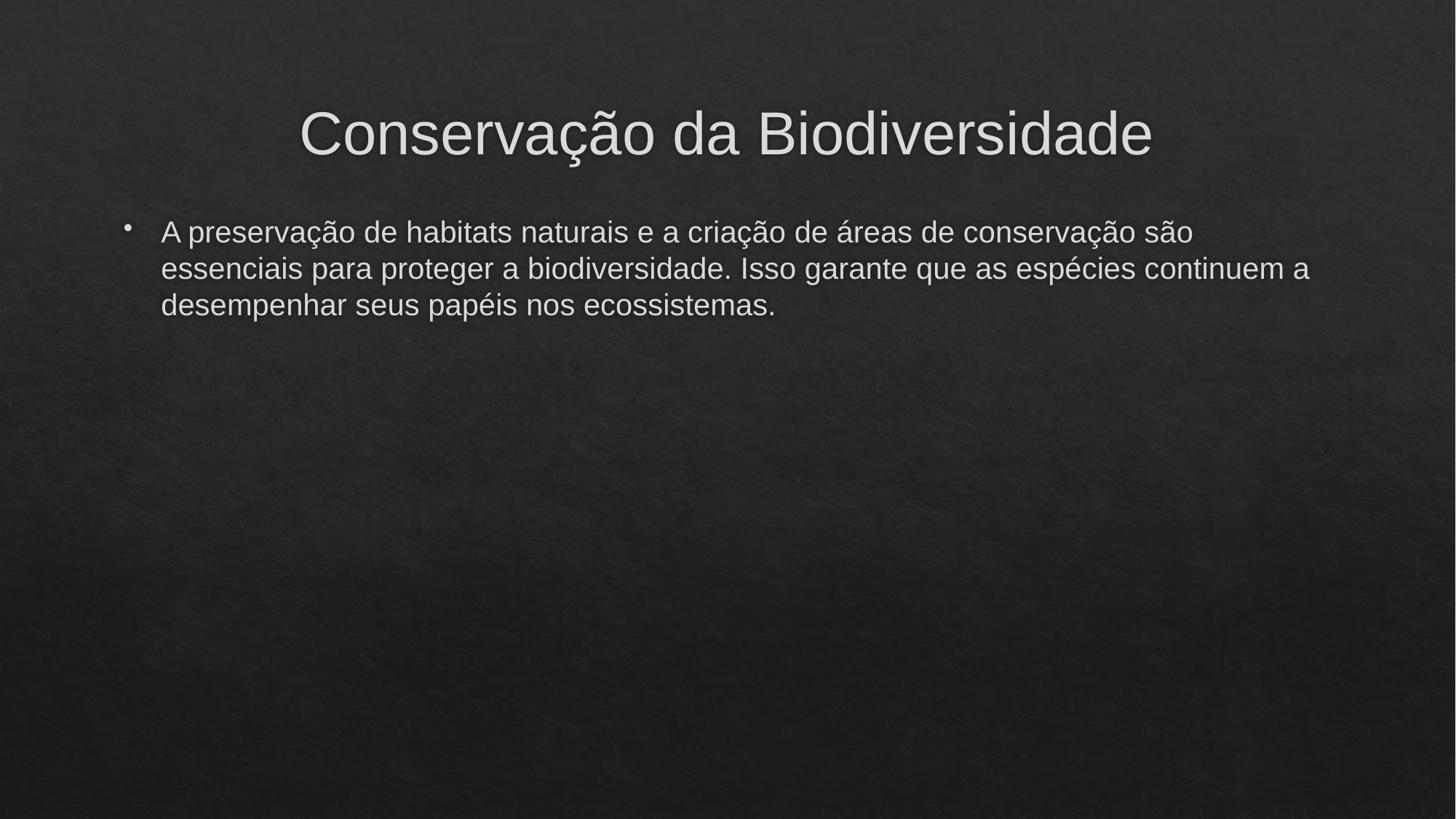

# Conservação da Biodiversidade
A preservação de habitats naturais e a criação de áreas de conservação são essenciais para proteger a biodiversidade. Isso garante que as espécies continuem a desempenhar seus papéis nos ecossistemas.